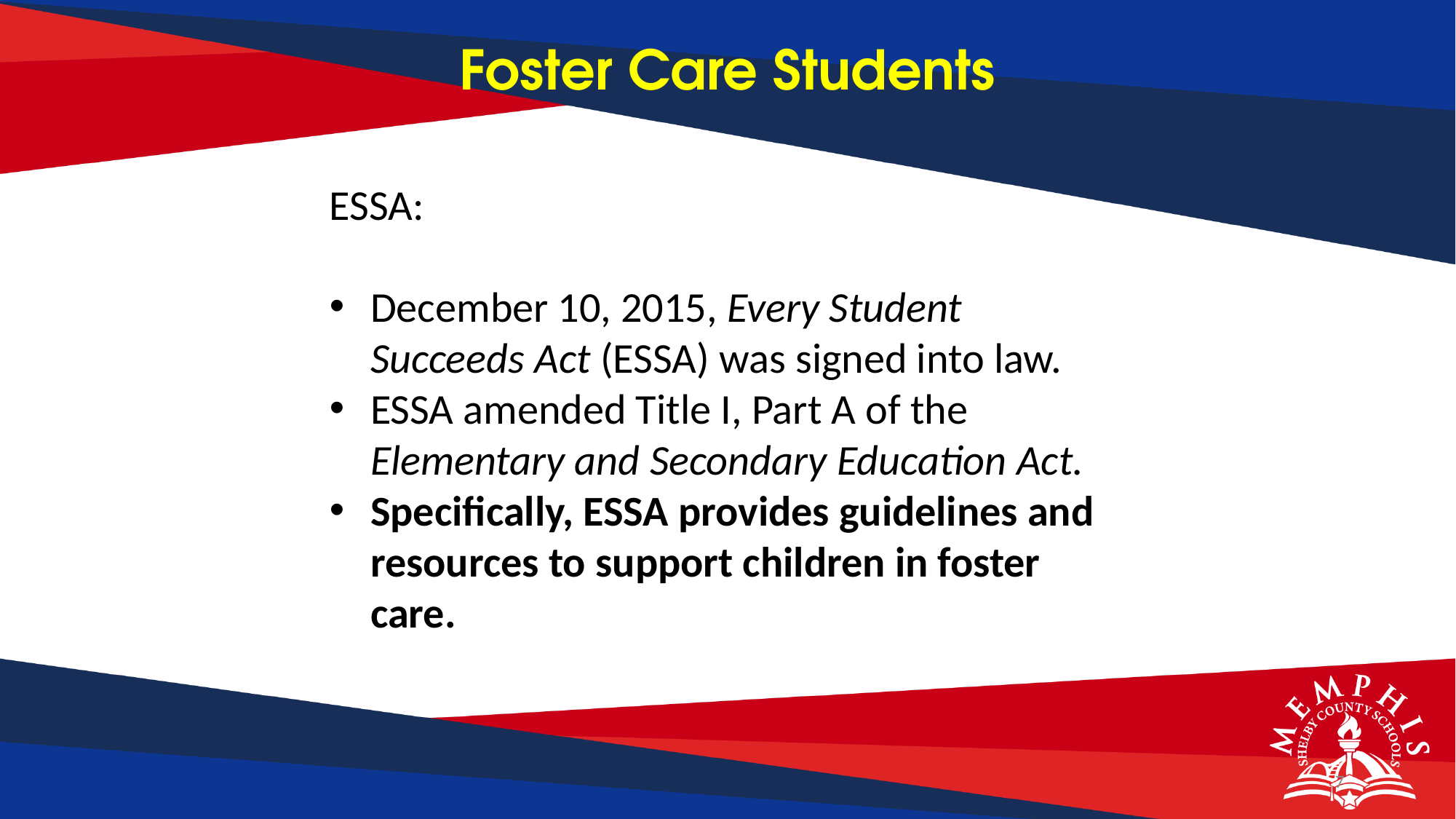

Foster Care Students
ESSA:

December 10, 2015, Every Student Succeeds Act (ESSA) was signed into law.
ESSA amended Title I, Part A of the Elementary and Secondary Education Act.
Specifically, ESSA provides guidelines and resources to support children in foster care.
7